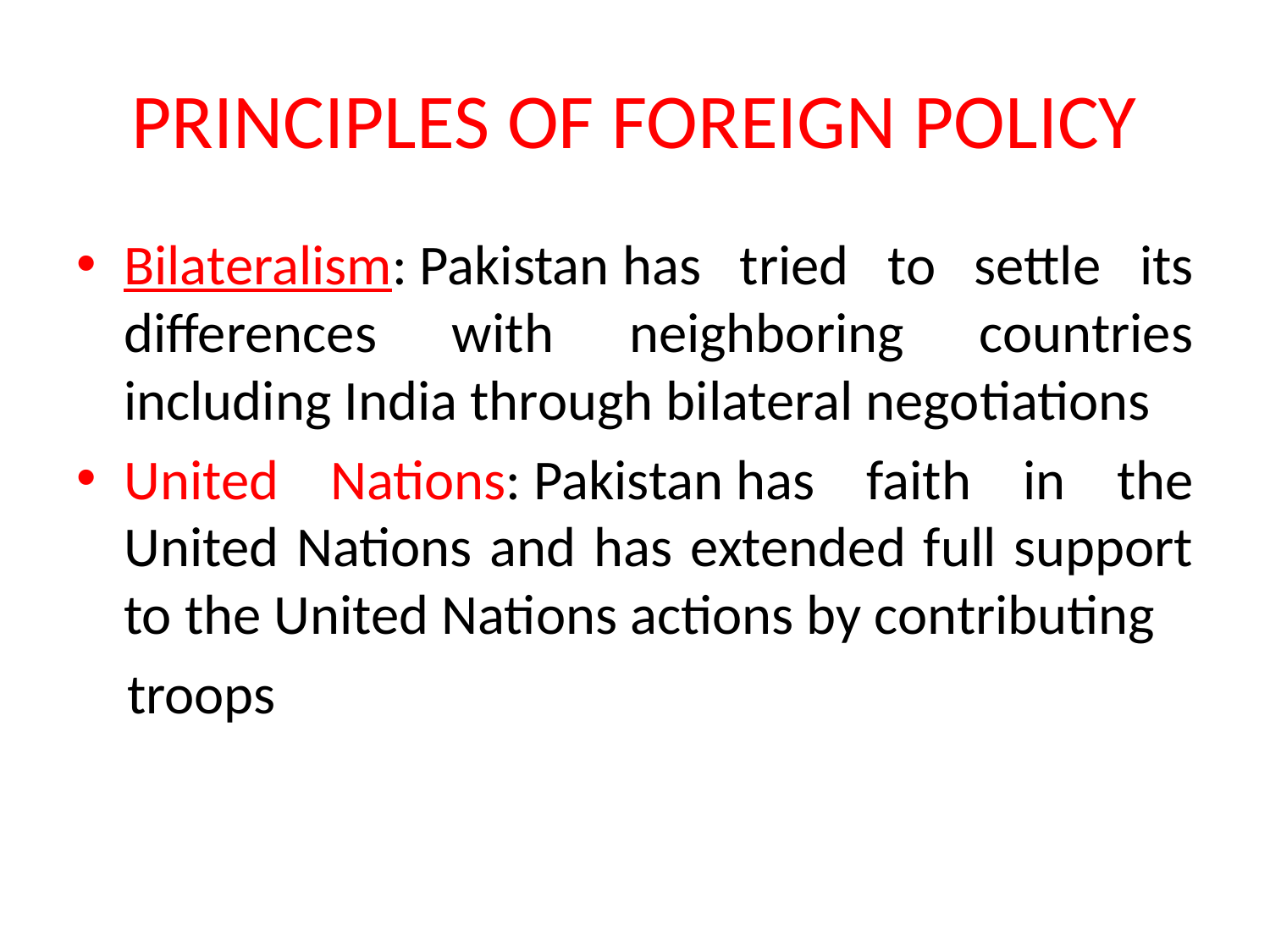

# PRINCIPLES OF FOREIGN POLICY
Bilateralism: Pakistan has tried to settle its differences with neighboring countries including India through bilateral negotiations
United Nations: Pakistan has faith in the United Nations and has extended full support to the United Nations actions by contributing
    troops